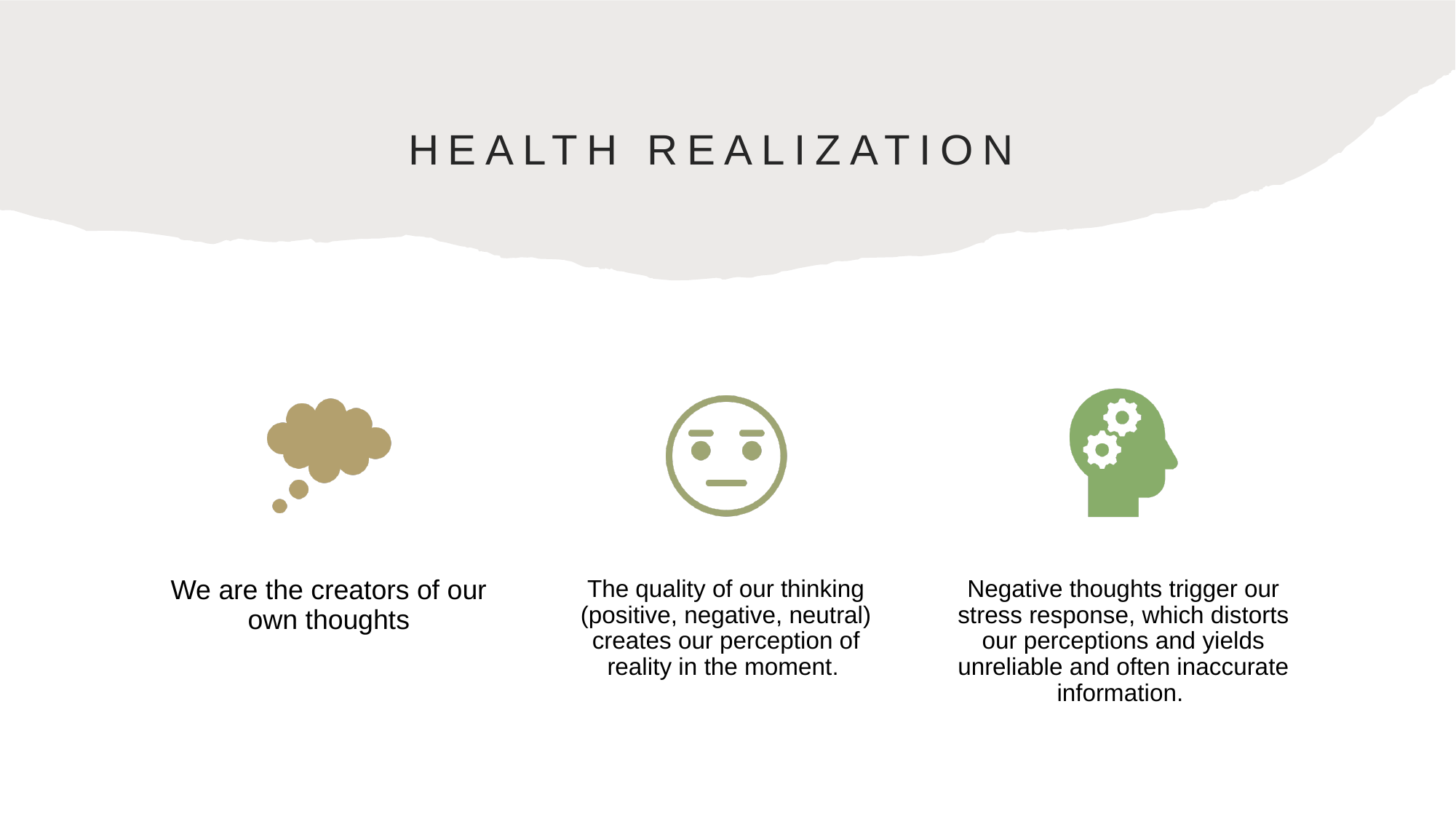

# Health Realization
We are the creators of our own thoughts
The quality of our thinking (positive, negative, neutral) creates our perception of reality in the moment.
Negative thoughts trigger our stress response, which distorts our perceptions and yields unreliable and often inaccurate information.